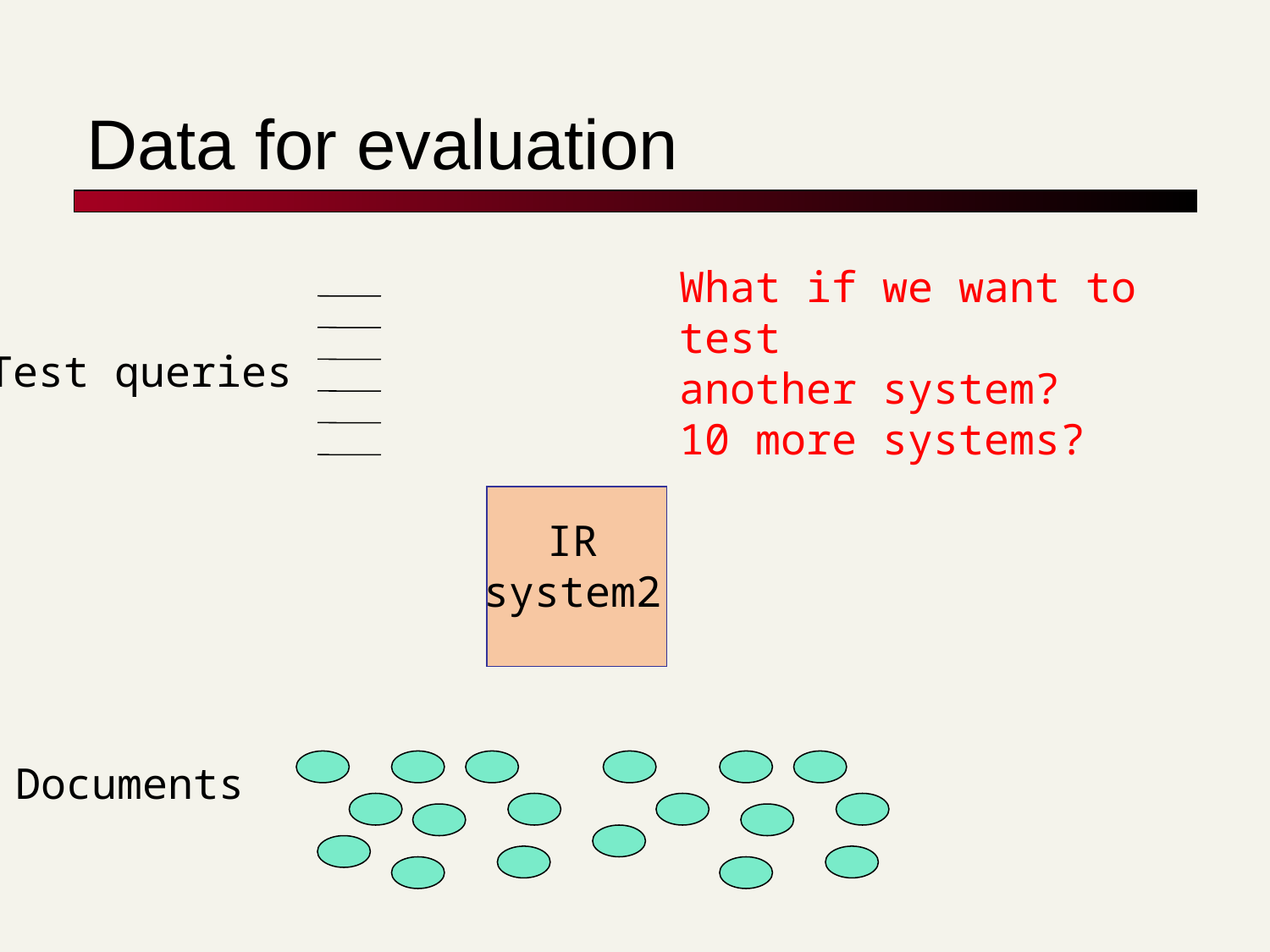

# Data for evaluation
What if we want to test
another system?
10 more systems?
Test queries

IR
system2
Documents